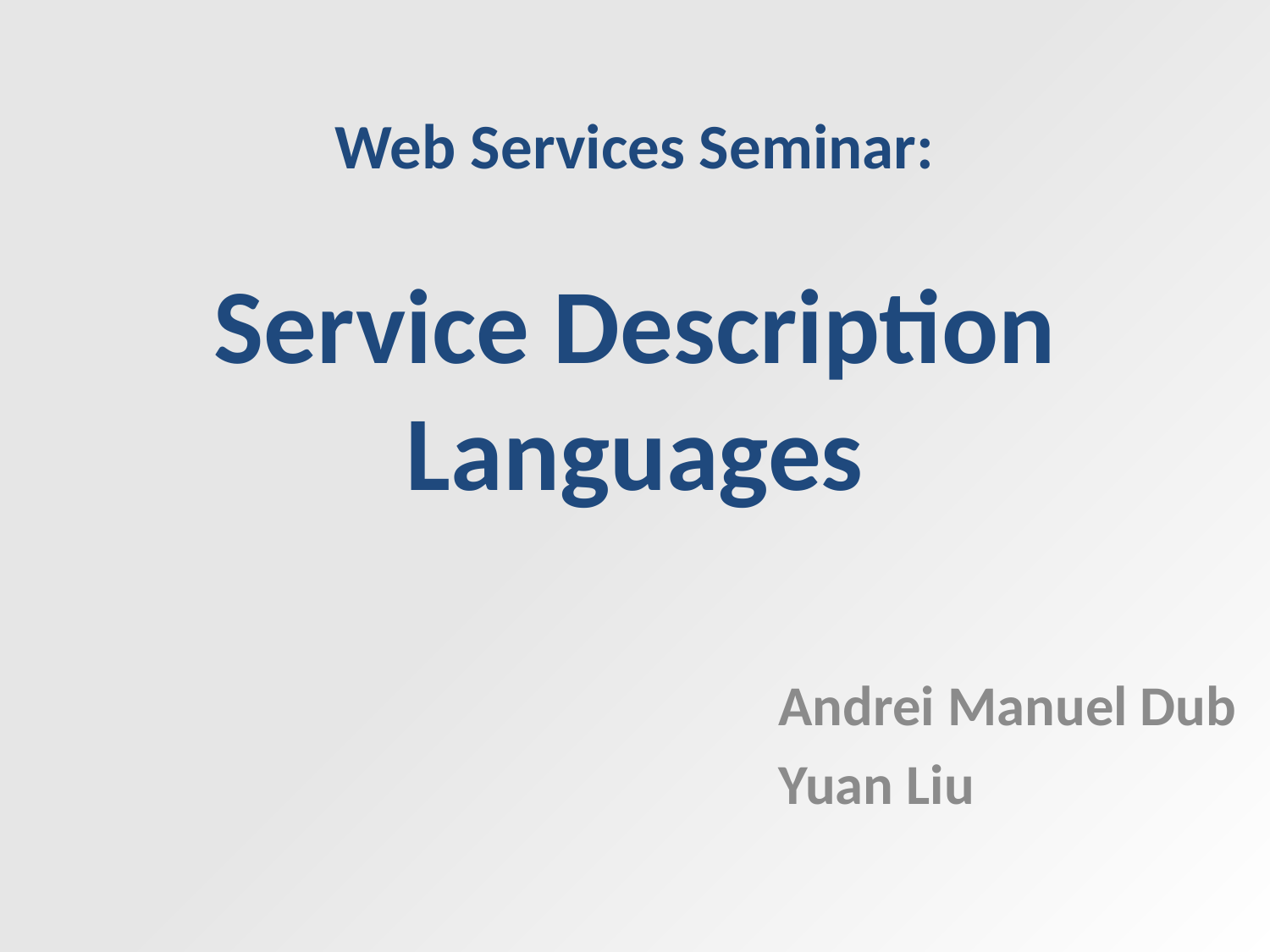

# Web Services Seminar: Service Description Languages
			Andrei Manuel Dub
 			Yuan Liu